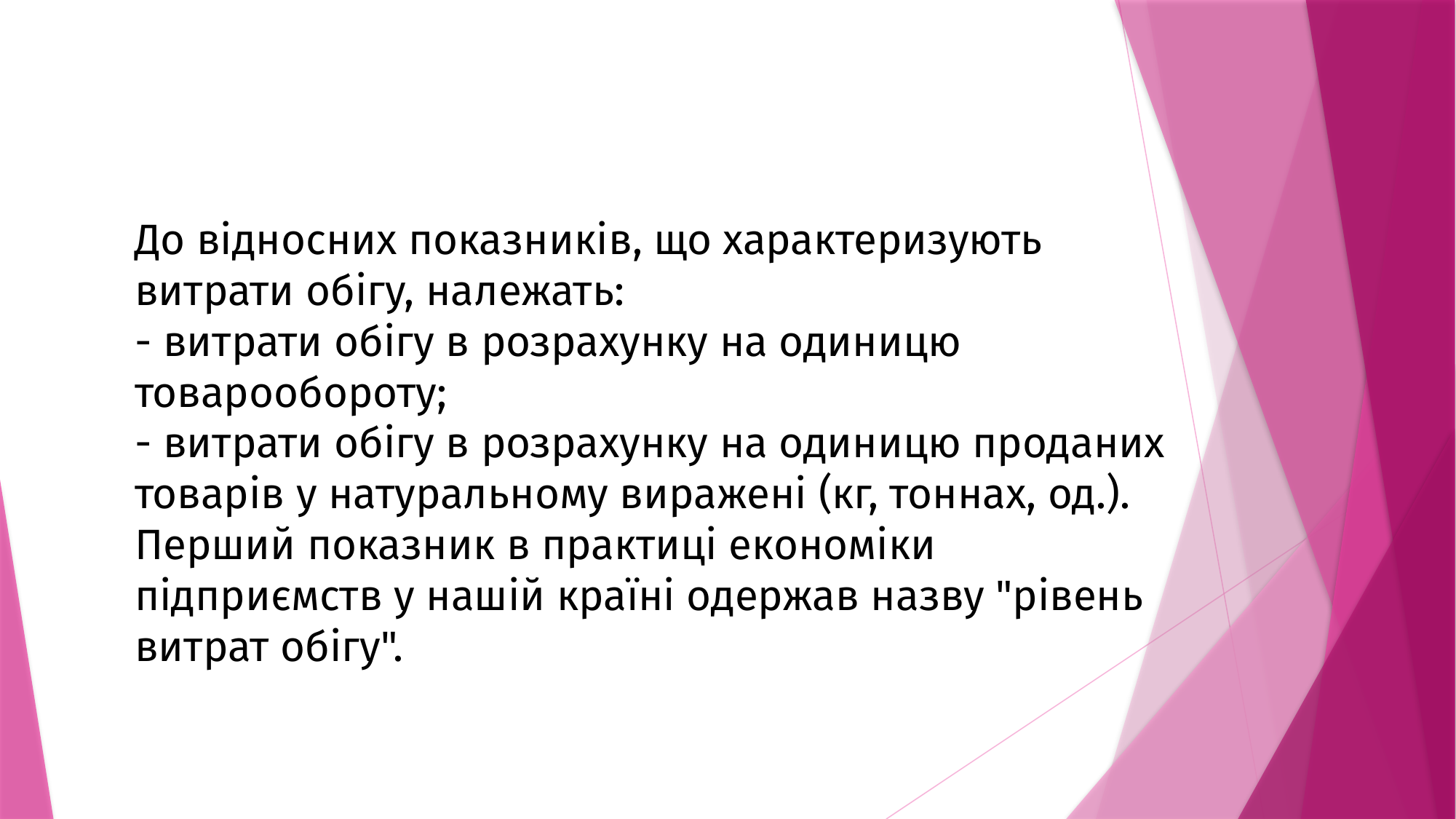

До відносних показників, що характеризують витрати обігу, належать:
- витрати обігу в розрахунку на одиницю товарообороту;
- витрати обігу в розрахунку на одиницю проданих товарів у натуральному виражені (кг, тоннах, од.).
Перший показник в практиці економіки підприємств у нашій країні одержав назву "рівень витрат обігу".